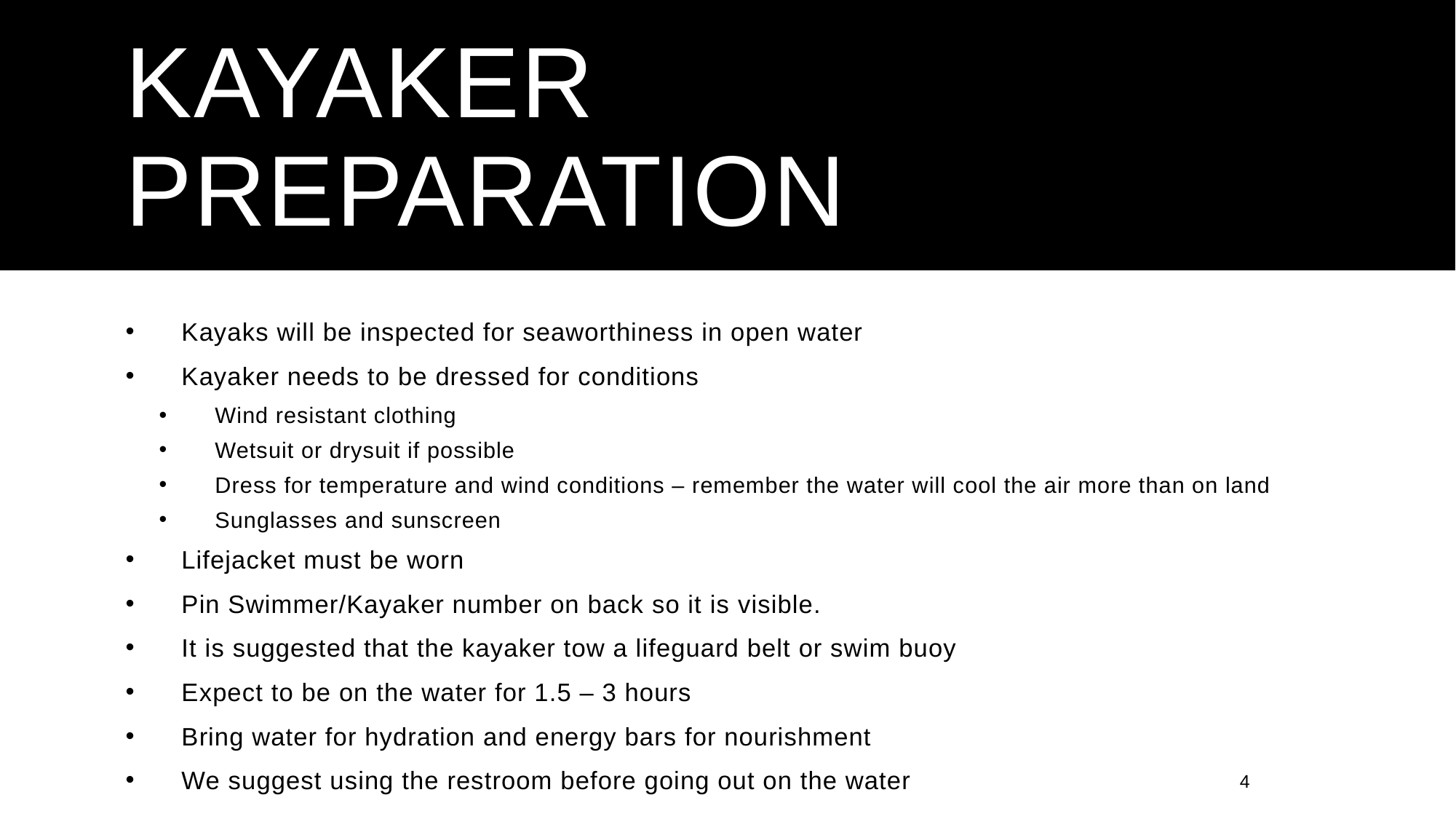

# Kayaker preparation
Kayaks will be inspected for seaworthiness in open water
Kayaker needs to be dressed for conditions
Wind resistant clothing
Wetsuit or drysuit if possible
Dress for temperature and wind conditions – remember the water will cool the air more than on land
Sunglasses and sunscreen
Lifejacket must be worn
Pin Swimmer/Kayaker number on back so it is visible.
It is suggested that the kayaker tow a lifeguard belt or swim buoy
Expect to be on the water for 1.5 – 3 hours
Bring water for hydration and energy bars for nourishment
We suggest using the restroom before going out on the water

4